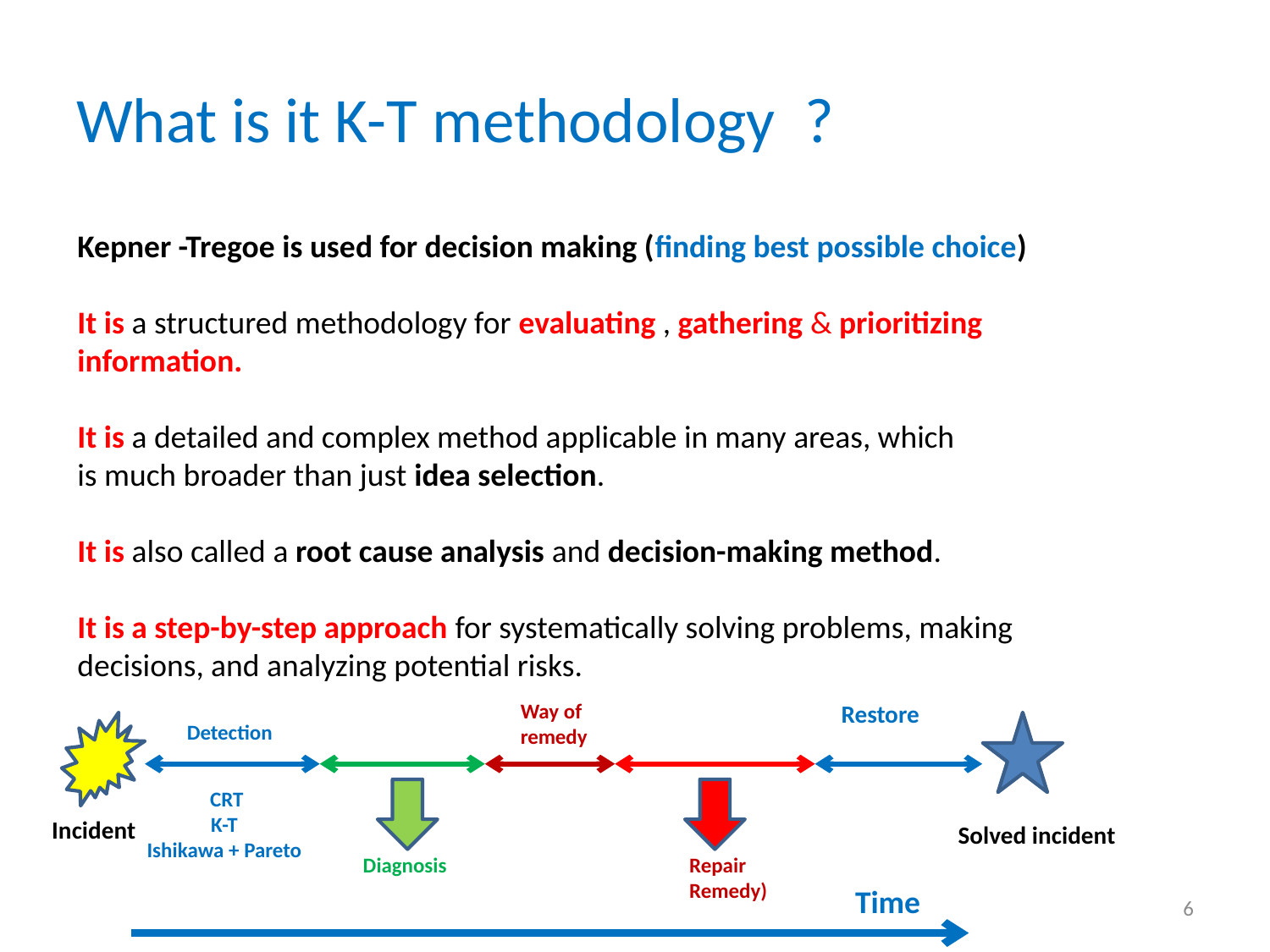

# What is it K-T methodology  ?
Kepner -Tregoe is used for decision making (finding best possible choice)

It is a structured methodology for evaluating , gathering & prioritizing information.

It is a detailed and complex method applicable in many areas, which
is much broader than just idea selection.

It is also called a root cause analysis and decision-making method.

It is a step-by-step approach for systematically solving problems, making decisions, and analyzing potential risks.
 Way of
 remedy
Restore
Detection

CRT
K-T
Ishikawa + Pareto

Incident
Solved incident
Diagnosis
Repair
Remedy)
Time
6